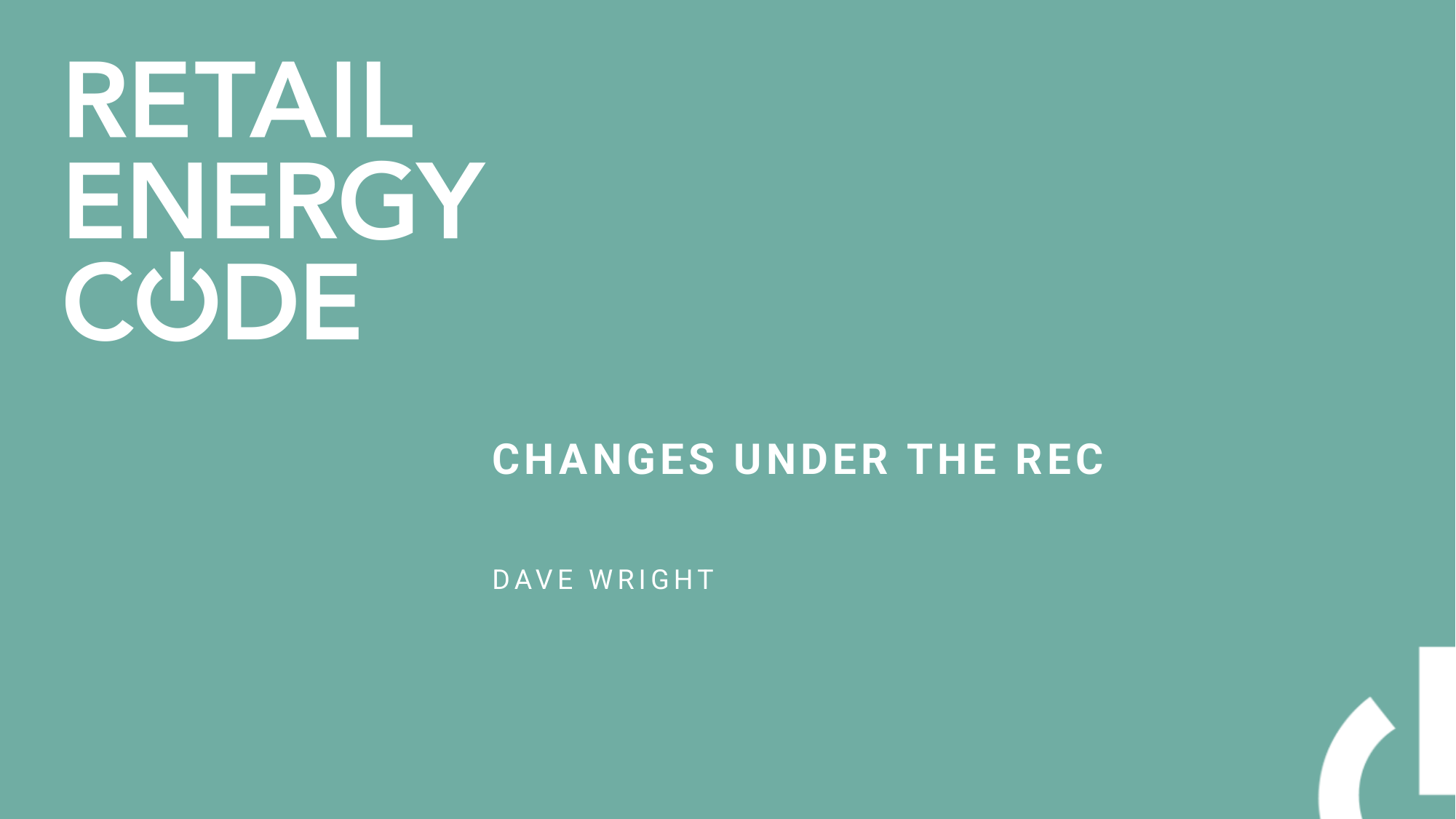

# CHANGES UNDER THE REC
DAVE WRIGHT